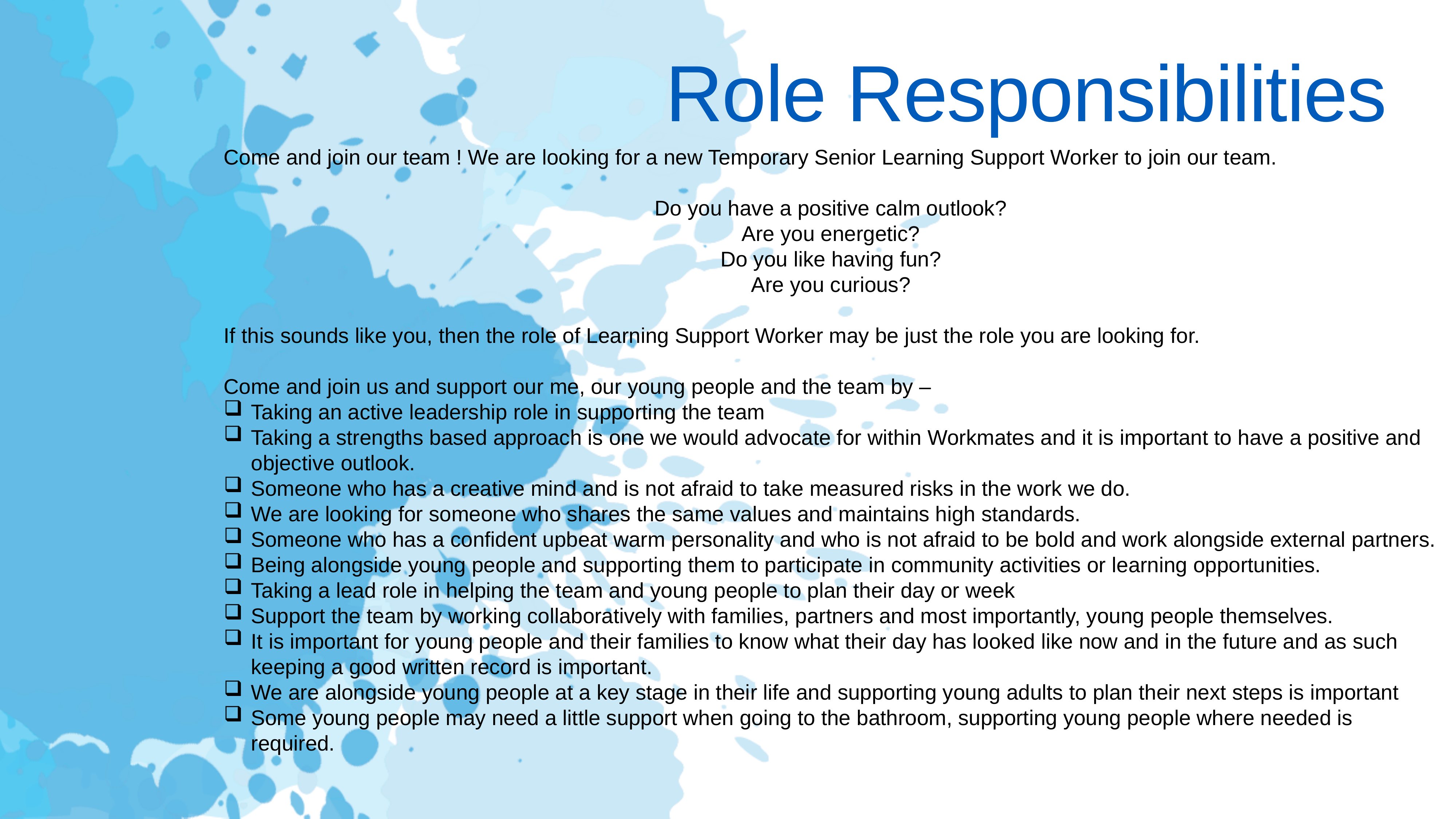

Role Responsibilities
Come and join our team ! We are looking for a new Temporary Senior Learning Support Worker to join our team.

Do you have a positive calm outlook?
Are you energetic?
Do you like having fun?
Are you curious?

If this sounds like you, then the role of Learning Support Worker may be just the role you are looking for.

Come and join us and support our me, our young people and the team by –
Taking an active leadership role in supporting the team
Taking a strengths based approach is one we would advocate for within Workmates and it is important to have a positive and objective outlook.
Someone who has a creative mind and is not afraid to take measured risks in the work we do.
We are looking for someone who shares the same values and maintains high standards.
Someone who has a confident upbeat warm personality and who is not afraid to be bold and work alongside external partners.
Being alongside young people and supporting them to participate in community activities or learning opportunities.
Taking a lead role in helping the team and young people to plan their day or week
Support the team by working collaboratively with families, partners and most importantly, young people themselves.
It is important for young people and their families to know what their day has looked like now and in the future and as such keeping a good written record is important.
We are alongside young people at a key stage in their life and supporting young adults to plan their next steps is important
Some young people may need a little support when going to the bathroom, supporting young people where needed is required.